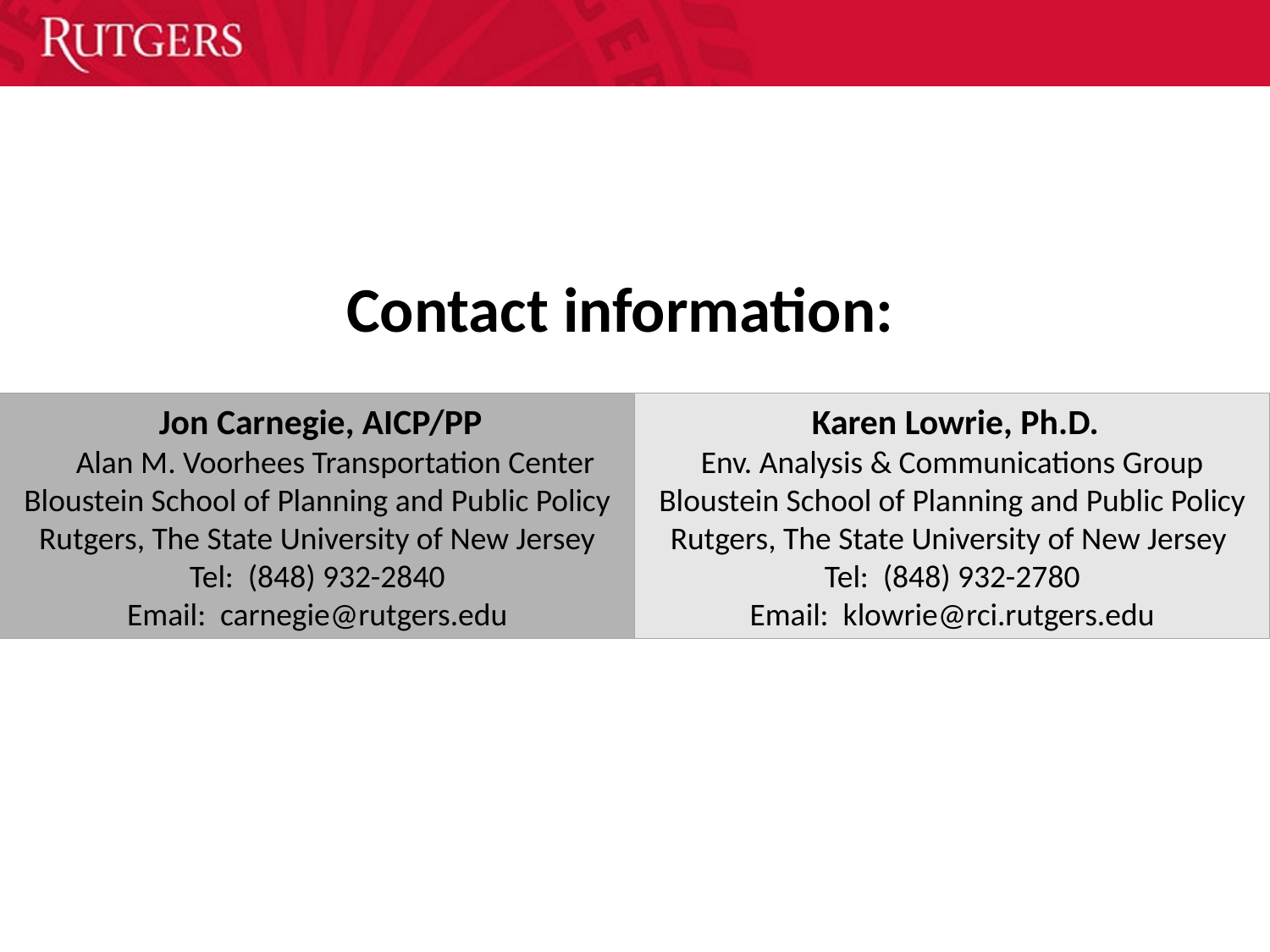

Contact information:
 Jon Carnegie, AICP/PP
     Alan M. Voorhees Transportation Center
Bloustein School of Planning and Public Policy
Rutgers, The State University of New Jersey
Tel:  (848) 932-2840
Email:  carnegie@rutgers.edu
 Karen Lowrie, Ph.D.
Env. Analysis & Communications Group
Bloustein School of Planning and Public Policy
Rutgers, The State University of New Jersey
Tel:  (848) 932-2780
Email:  klowrie@rci.rutgers.edu